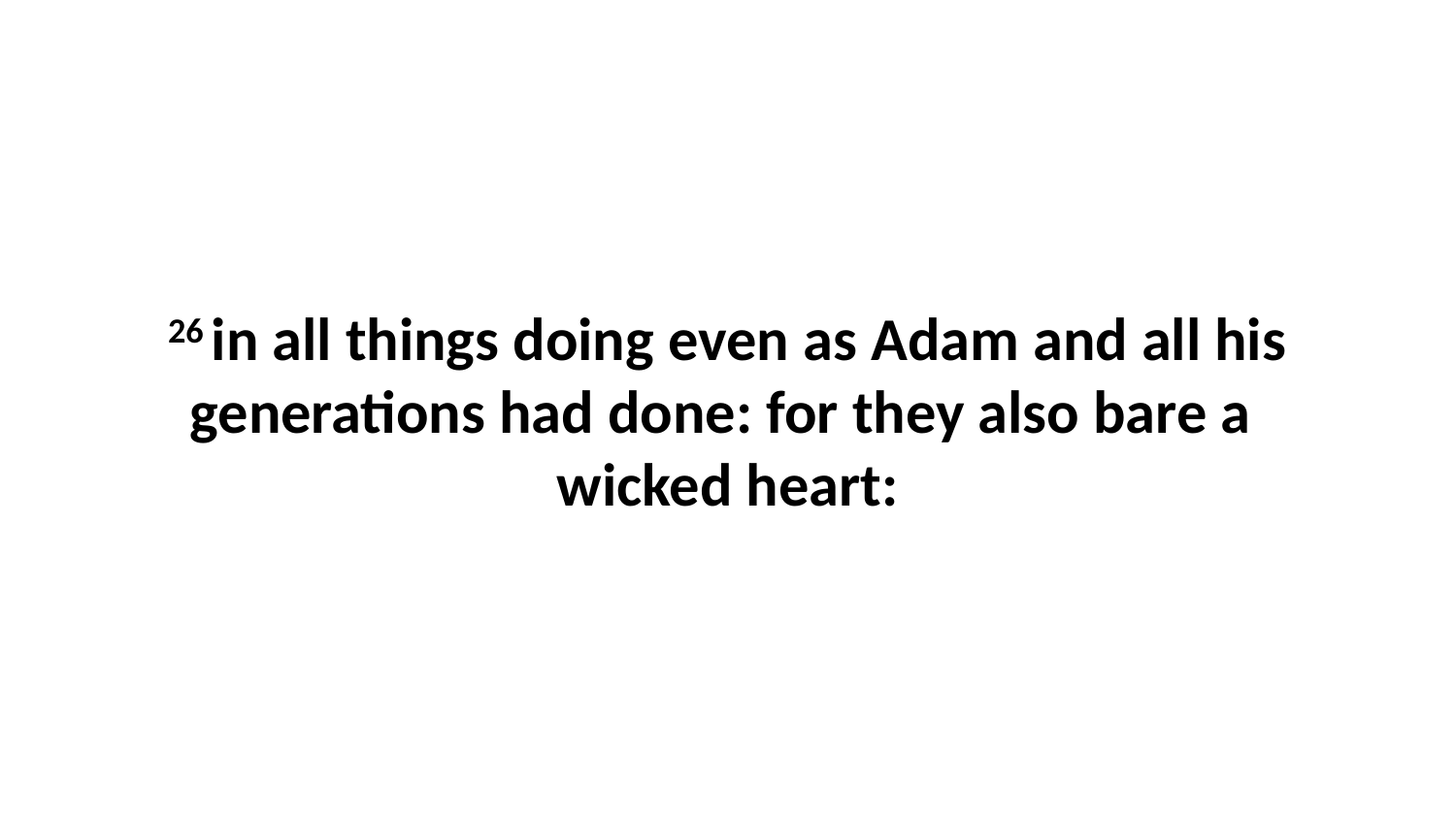

26 in all things doing even as Adam and all his generations had done: for they also bare a  wicked heart: